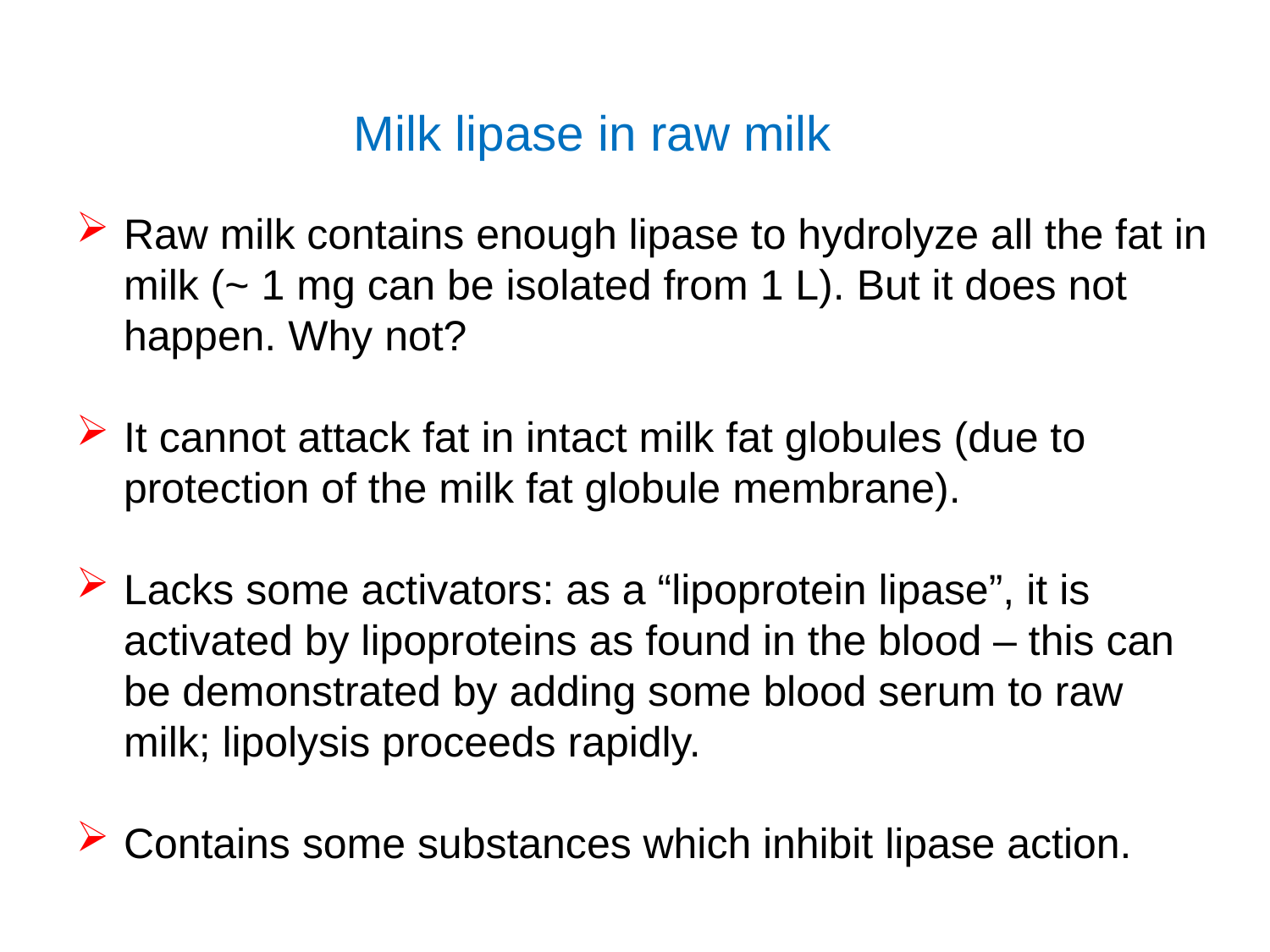

Milk lipase in raw milk
Raw milk contains enough lipase to hydrolyze all the fat in milk (~ 1 mg can be isolated from 1 L). But it does not happen. Why not?

It cannot attack fat in intact milk fat globules (due to protection of the milk fat globule membrane).

Lacks some activators: as a “lipoprotein lipase”, it is activated by lipoproteins as found in the blood – this can be demonstrated by adding some blood serum to raw milk; lipolysis proceeds rapidly.

Contains some substances which inhibit lipase action.